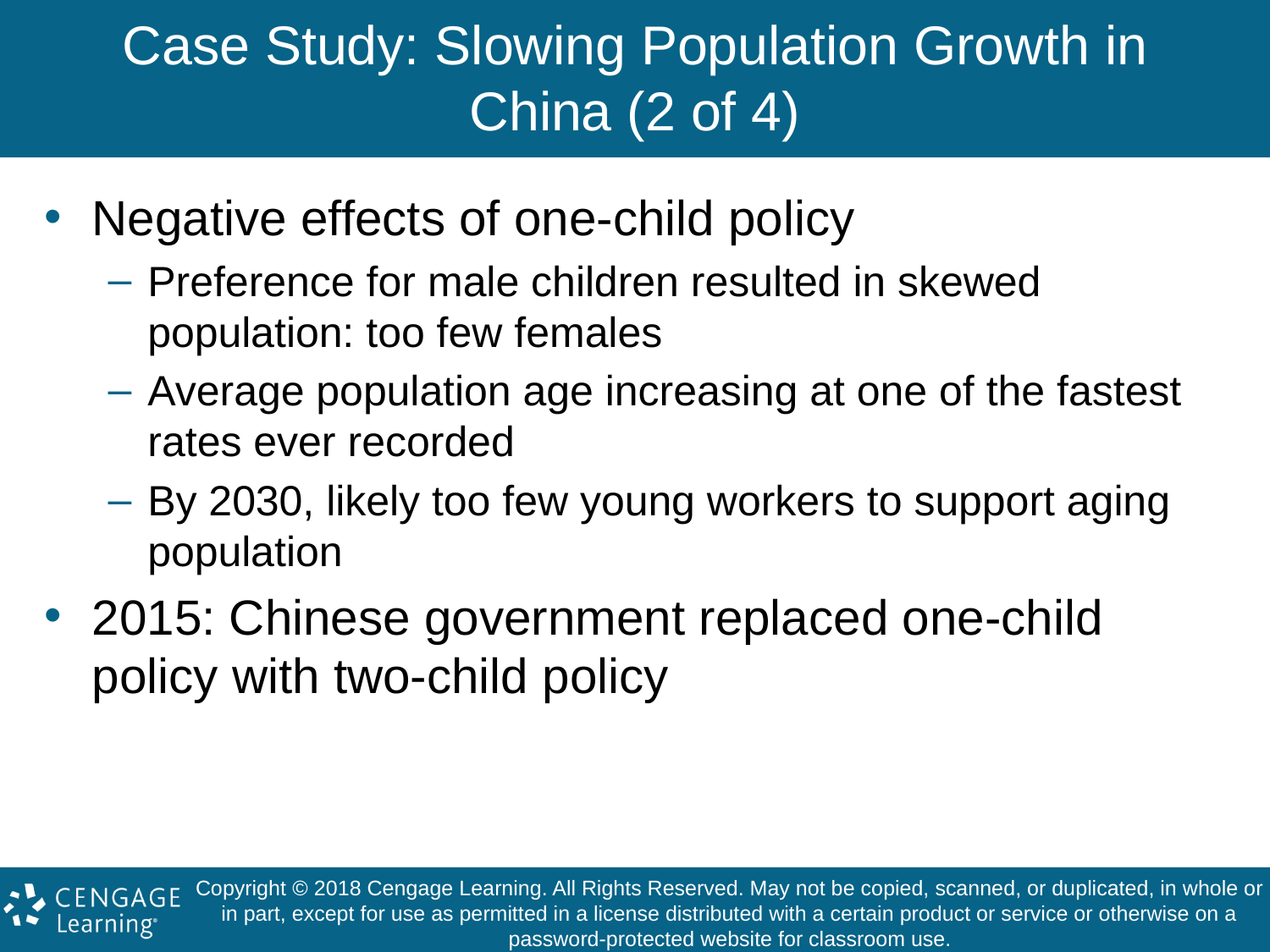

# Case Study: Slowing Population Growth in China (2 of 4)
Negative effects of one-child policy
Preference for male children resulted in skewed population: too few females
Average population age increasing at one of the fastest rates ever recorded
By 2030, likely too few young workers to support aging population
2015: Chinese government replaced one-child policy with two-child policy